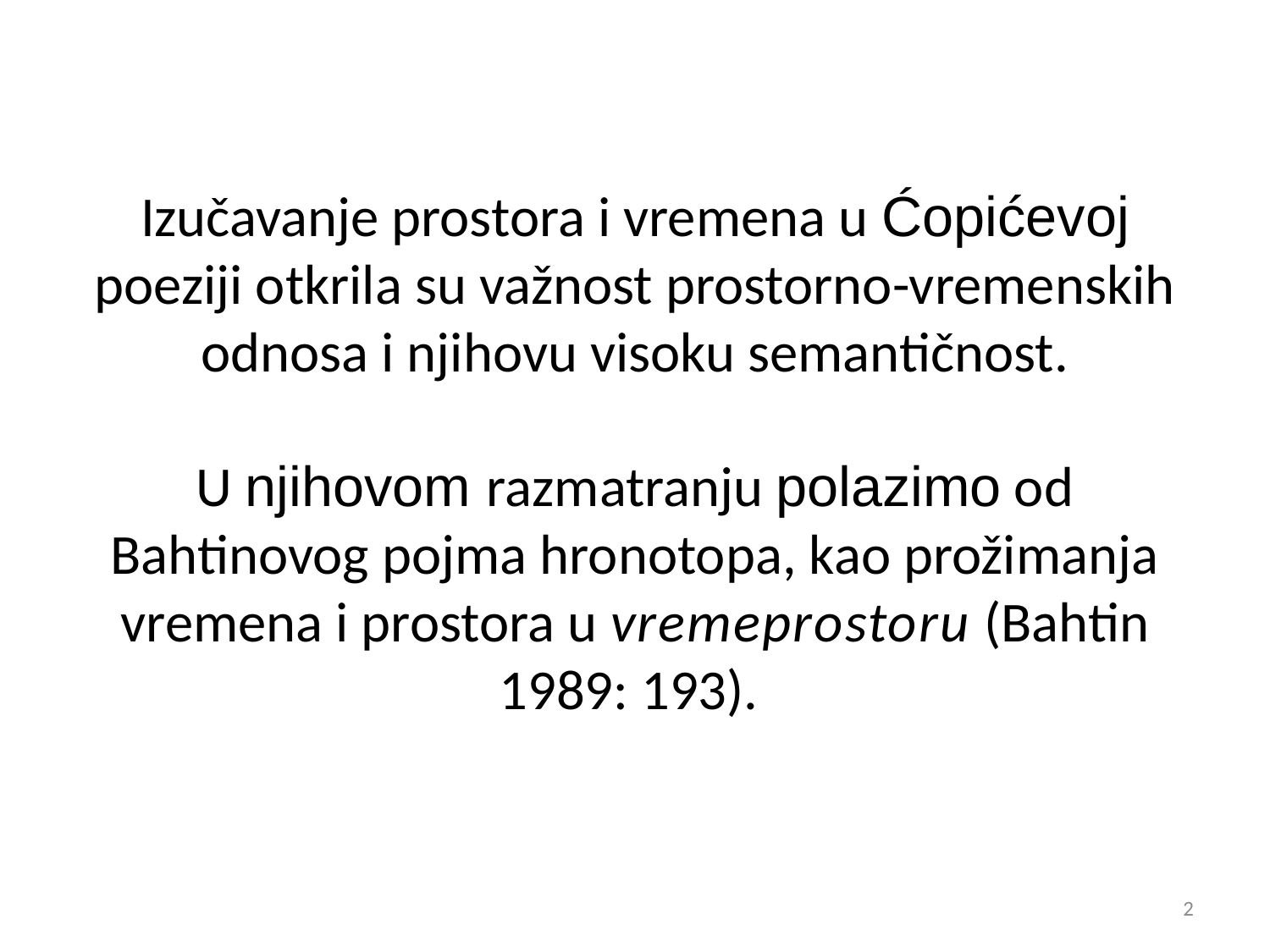

Izučavanje prostora i vremena u Ćopićevoj poeziji otkrila su važnost prostorno-vremenskih odnosa i njihovu visoku semantičnost.
U njihovom razmatranju polazimo od Bahtinovog pojma hronotopa, kao prožimanja vremena i prostora u vremeprostoru (Bahtin 1989: 193).
2